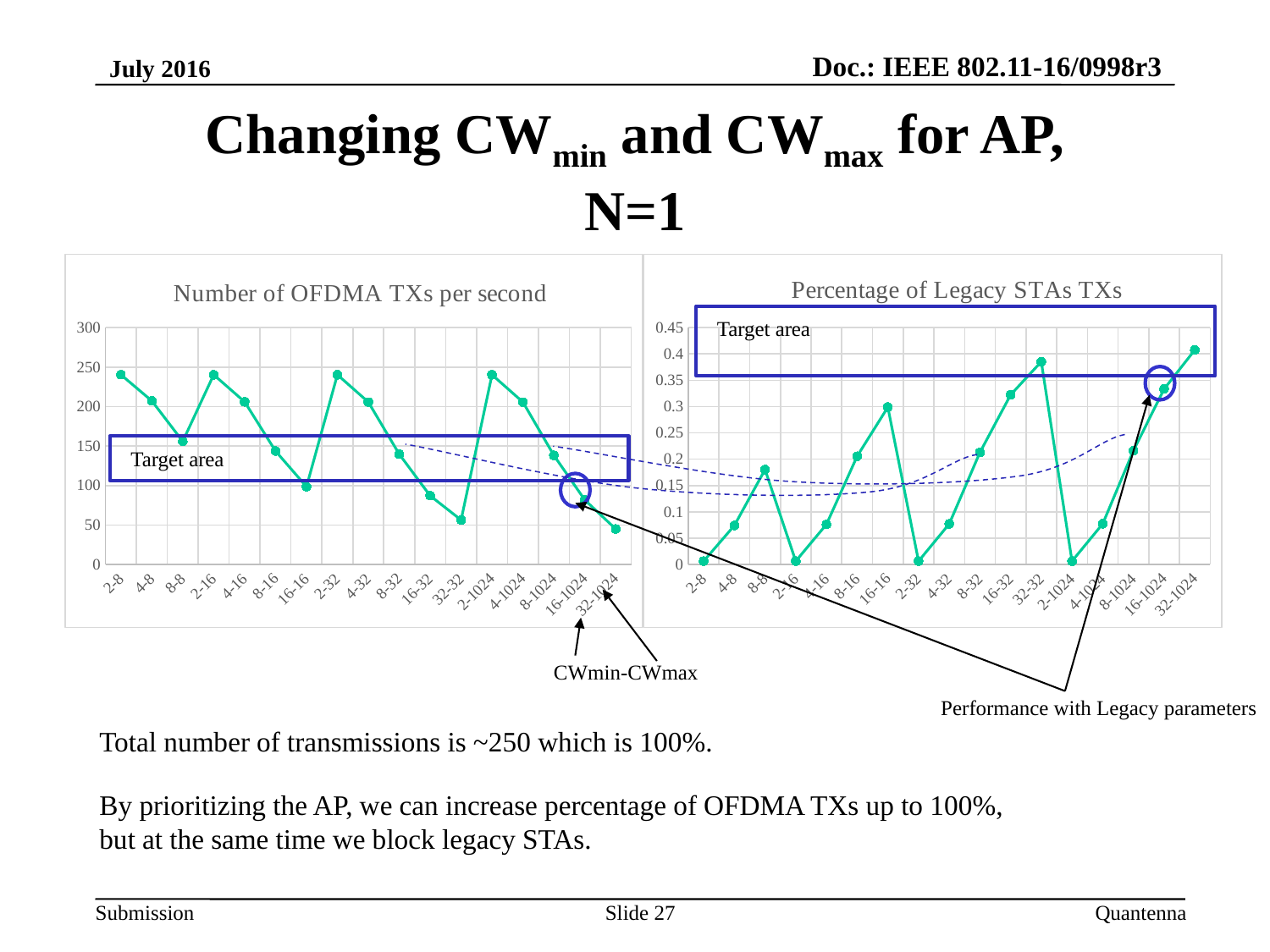

July 2016
# Changing CWmin and CWmax for AP, N=1

### Chart: Number of OFDMA TXs per second

| Category |  |
|---|---|
| 2-8 | 240.299243356075 |
| 4-8 | 207.1343259054295 |
| 8-8 | 155.894286211677 |
| 2-16 | 240.2252723149971 |
| 4-16 | 205.905315498062 |
| 8-16 | 143.6560706172043 |
| 16-16 | 98.53320057430103 |
| 2-32 | 240.2252723149971 |
| 4-32 | 205.6027831156682 |
| 8-32 | 139.8052890326074 |
| 16-32 | 87.10388499868735 |
| 32-32 | 56.44194276465057 |
| 2-1024 | 240.2252723149971 |
| 4-1024 | 205.5344233374092 |
| 8-1024 | 138.2334736887651 |
| 16-1024 | 81.75661329649049 |
| 32-1024 | 45.00018481600902 |

### Chart: Percentage of Legacy STAs TXs

| Category |  |
|---|---|
| 2-8 | 0.00656521863416772 |
| 4-8 | 0.0742281981105813 |
| 8-8 | 0.180348680546264 |
| 2-16 | 0.00657782073938982 |
| 4-16 | 0.076360881384297 |
| 8-16 | 0.205688921334107 |
| 16-16 | 0.298843006302323 |
| 2-32 | 0.00657782073938982 |
| 4-32 | 0.0773918342474101 |
| 8-32 | 0.212929713414135 |
| 16-32 | 0.322350250511198 |
| 32-32 | 0.385196827215719 |
| 2-1024 | 0.00657782073938982 |
| 4-1024 | 0.0775330933935216 |
| 8-1024 | 0.216174680785382 |
| 16-1024 | 0.333333333333333 |
| 32-1024 | 0.407422976612973 |
Target area

Target area

CWmin-CWmax
Performance with Legacy parameters
Total number of transmissions is ~250 which is 100%.

By prioritizing the AP, we can increase percentage of OFDMA TXs up to 100%,
but at the same time we block legacy STAs.
Slide 27
Quantenna